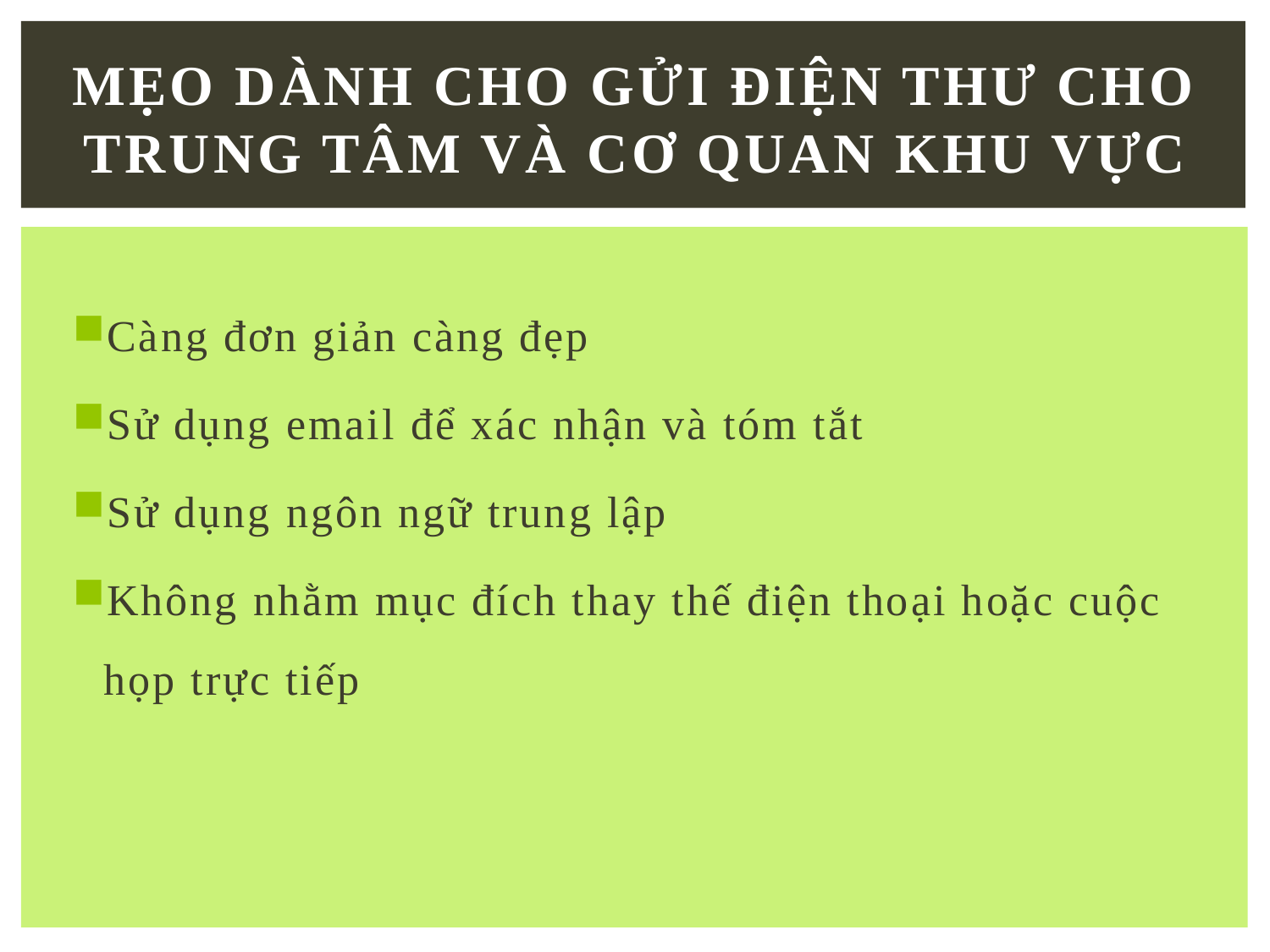

# Mẹo dành cho Gửi điện thư cho Trung tâm và cơ quan khu vực
Càng đơn giản càng đẹp
Sử dụng email để xác nhận và tóm tắt
Sử dụng ngôn ngữ trung lập
Không nhằm mục đích thay thế điện thoại hoặc cuộc họp trực tiếp